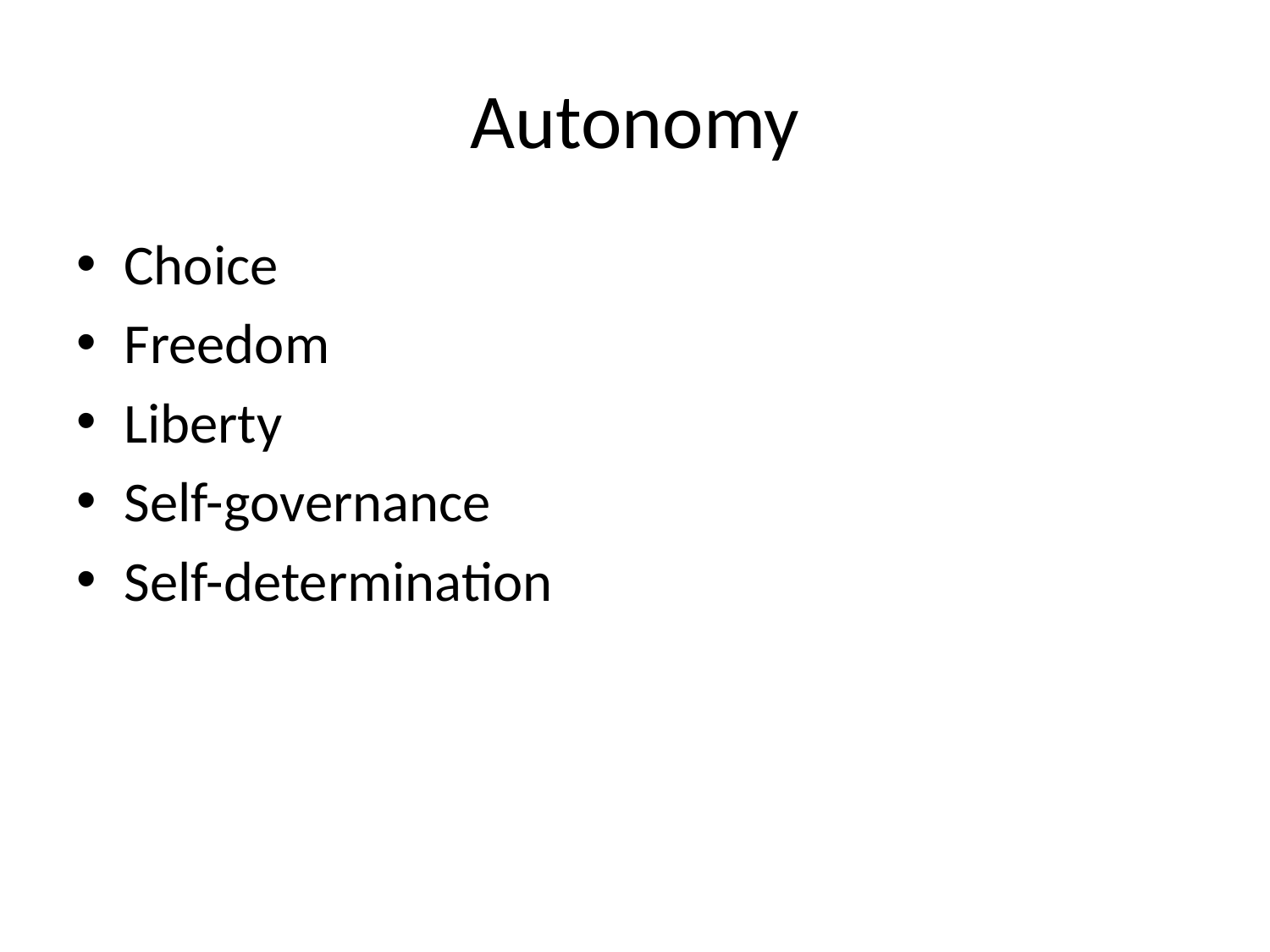

# Autonomy
Choice
Freedom
Liberty
Self-governance
Self-determination